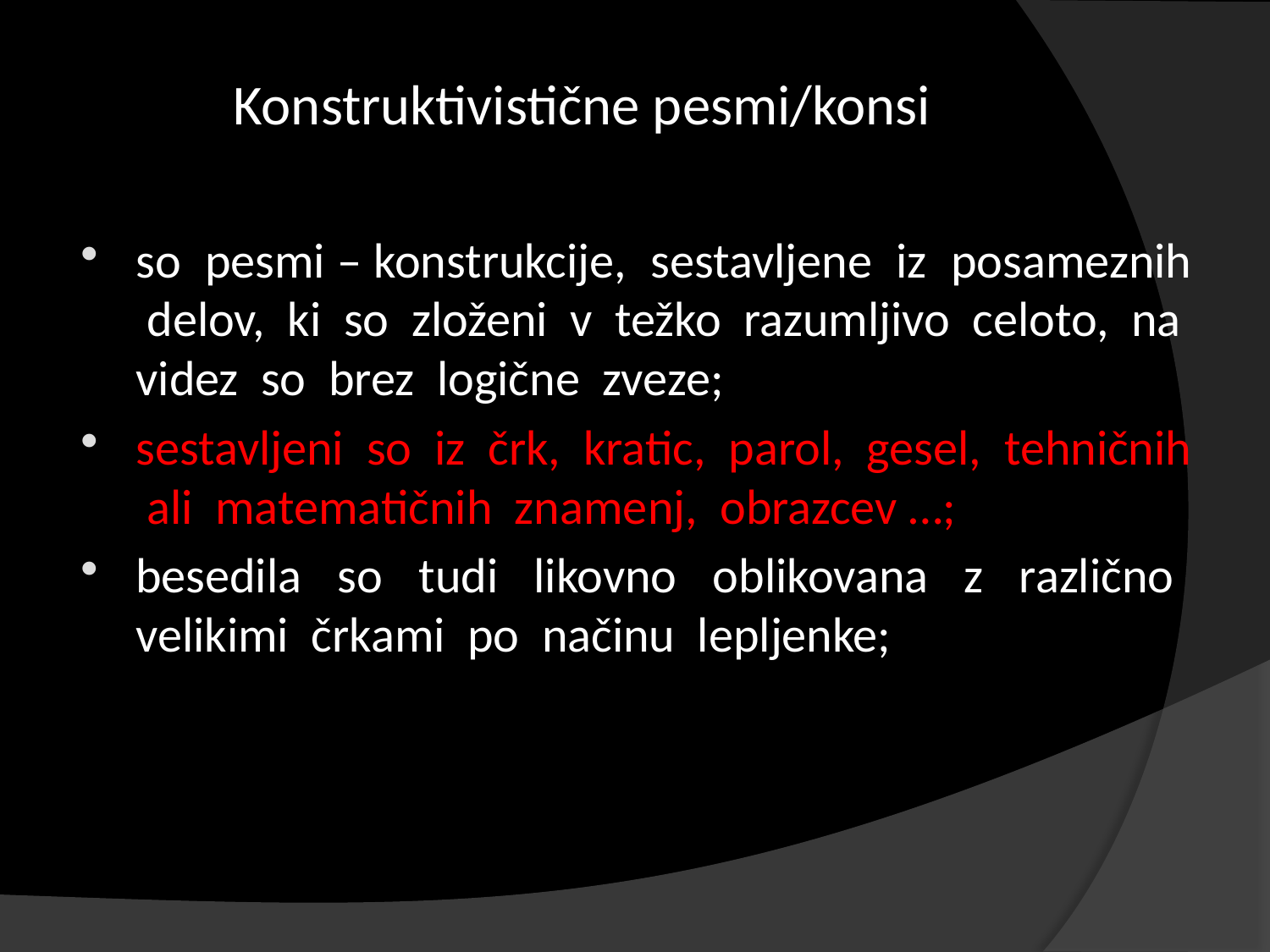

# Konstruktivistične pesmi/konsi
so  pesmi – konstrukcije,  sestavljene  iz  posameznih  delov,  ki  so  zloženi  v  težko  razumljivo  celoto,  na  videz  so  brez  logične  zveze;
sestavljeni  so  iz  črk,  kratic,  parol,  gesel,  tehničnih  ali  matematičnih  znamenj,  obrazcev …;
besedila  so  tudi  likovno  oblikovana  z  različno  velikimi  črkami  po  načinu  lepljenke;